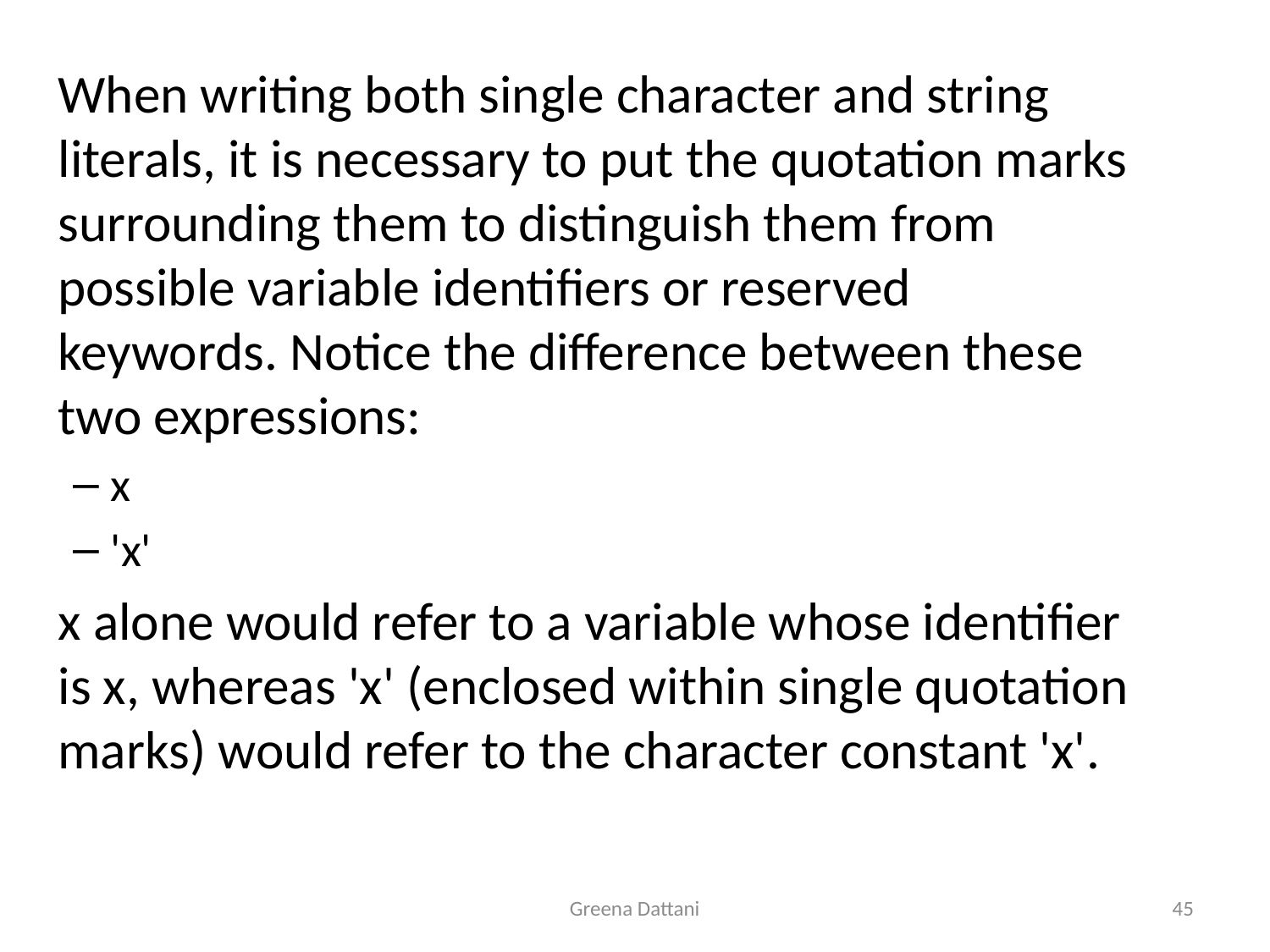

When writing both single character and string literals, it is necessary to put the quotation marks surrounding them to distinguish them from possible variable identifiers or reserved keywords. Notice the difference between these two expressions:
x
'x'
	x alone would refer to a variable whose identifier is x, whereas 'x' (enclosed within single quotation marks) would refer to the character constant 'x'.

Greena Dattani
45